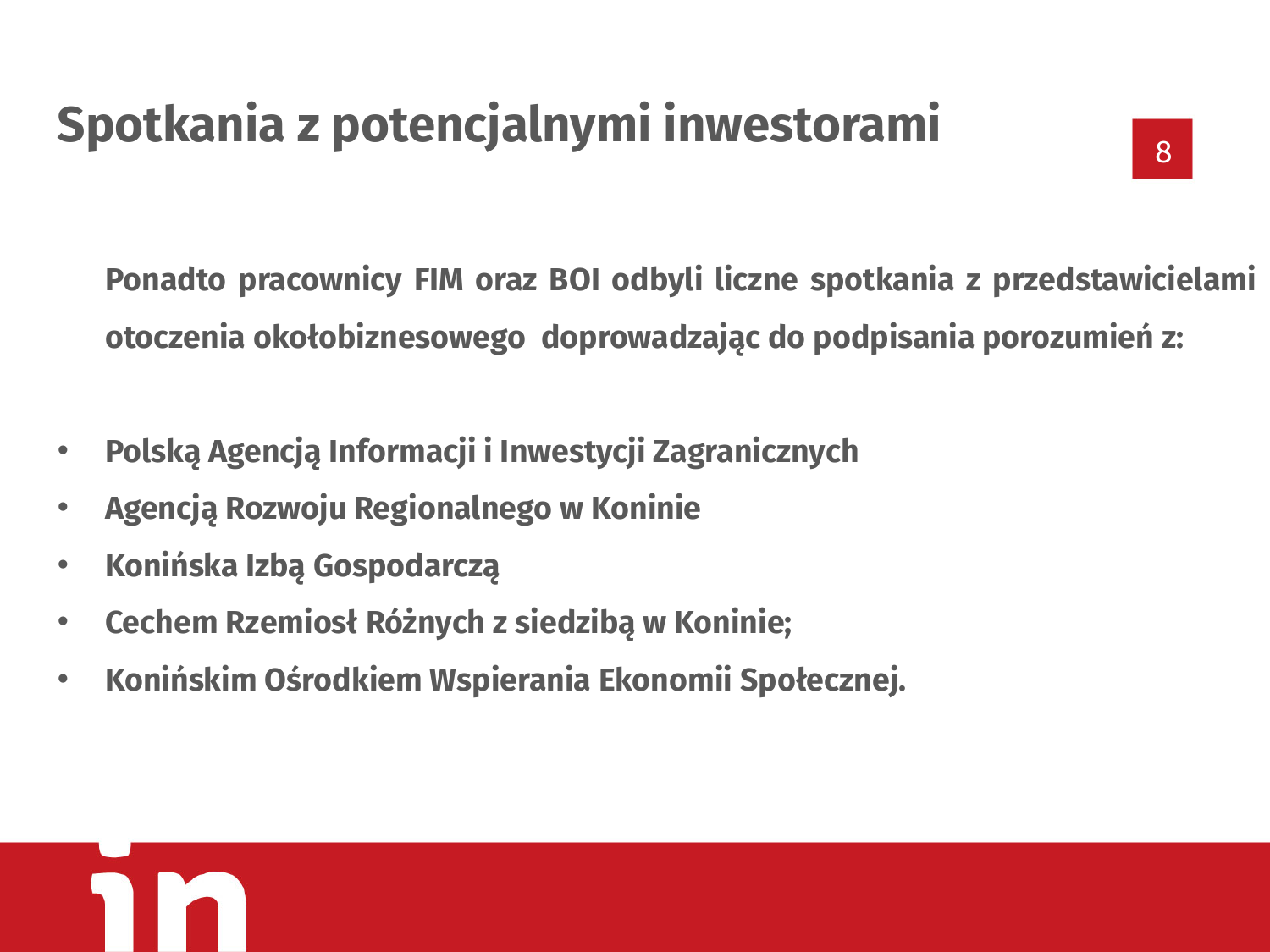

Spotkania z potencjalnymi inwestorami

	Ponadto pracownicy FIM oraz BOI odbyli liczne spotkania z przedstawicielami otoczenia okołobiznesowego  doprowadzając do podpisania porozumień z:

Polską Agencją Informacji i Inwestycji Zagranicznych
Agencją Rozwoju Regionalnego w Koninie
Konińska Izbą Gospodarczą
Cechem Rzemiosł Różnych z siedzibą w Koninie;
Konińskim Ośrodkiem Wspierania Ekonomii Społecznej.

8